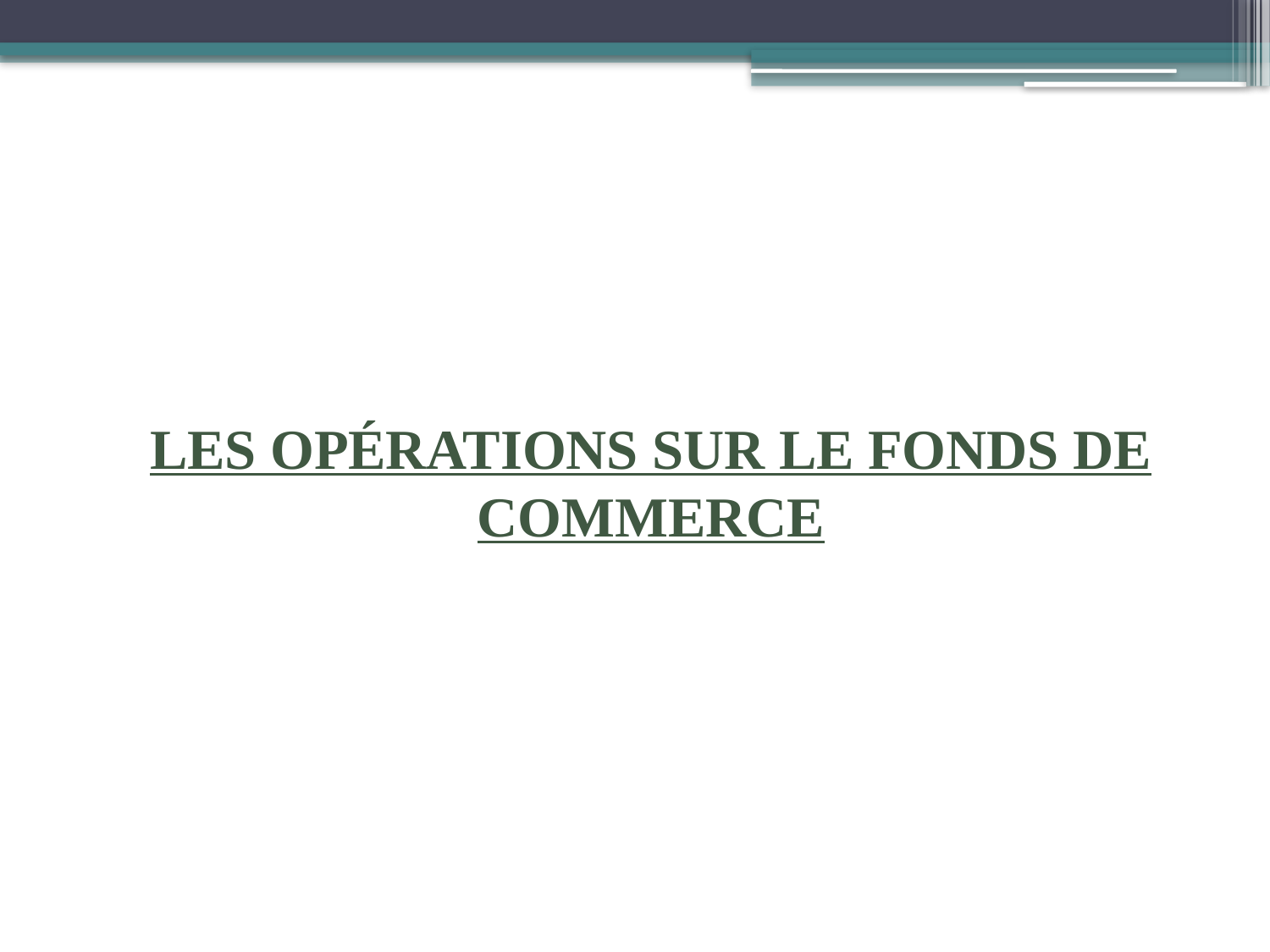

# LES OPÉRATIONS SUR LE FONDS DE COMMERCE